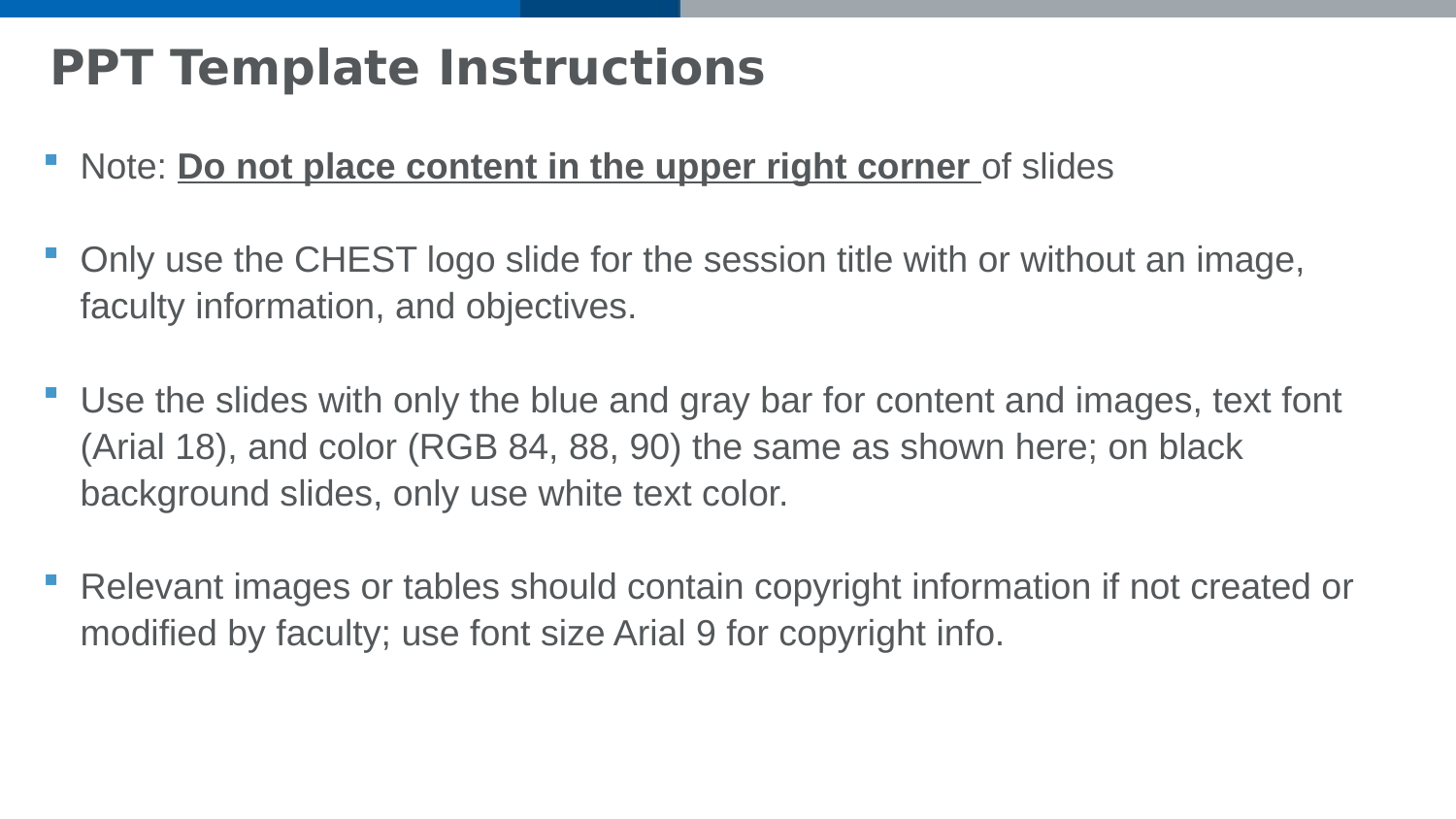

PPT Template Instructions
Note: Do not place content in the upper right corner of slides

Only use the CHEST logo slide for the session title with or without an image, faculty information, and objectives.

Use the slides with only the blue and gray bar for content and images, text font (Arial 18), and color (RGB 84, 88, 90) the same as shown here; on black background slides, only use white text color.

Relevant images or tables should contain copyright information if not created or modified by faculty; use font size Arial 9 for copyright info.